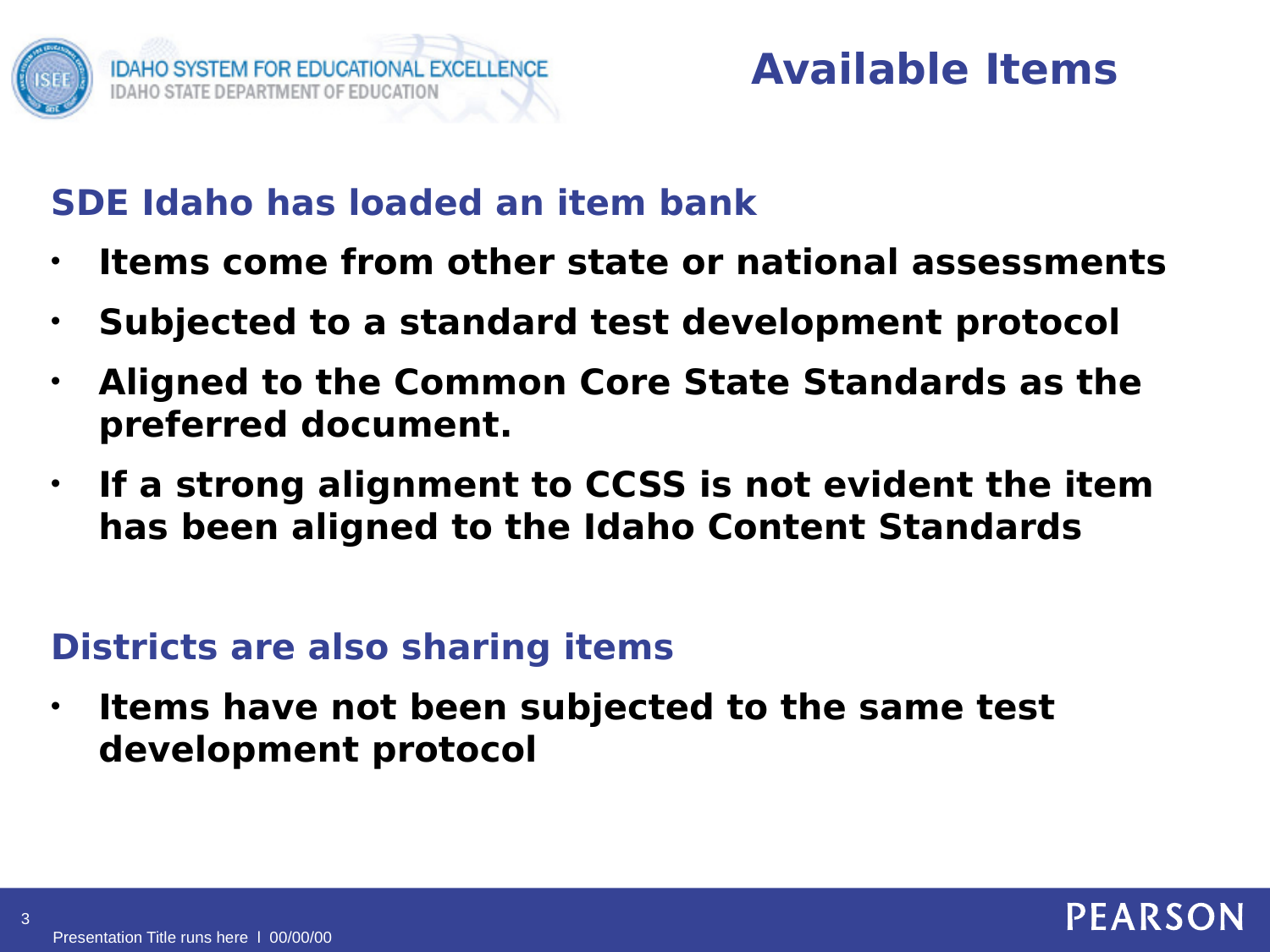

# Available Items
SDE Idaho has loaded an item bank
Items come from other state or national assessments
Subjected to a standard test development protocol
Aligned to the Common Core State Standards as the preferred document.
If a strong alignment to CCSS is not evident the item has been aligned to the Idaho Content Standards

Districts are also sharing items
Items have not been subjected to the same test development protocol
3
Presentation Title runs here  l  00/00/00